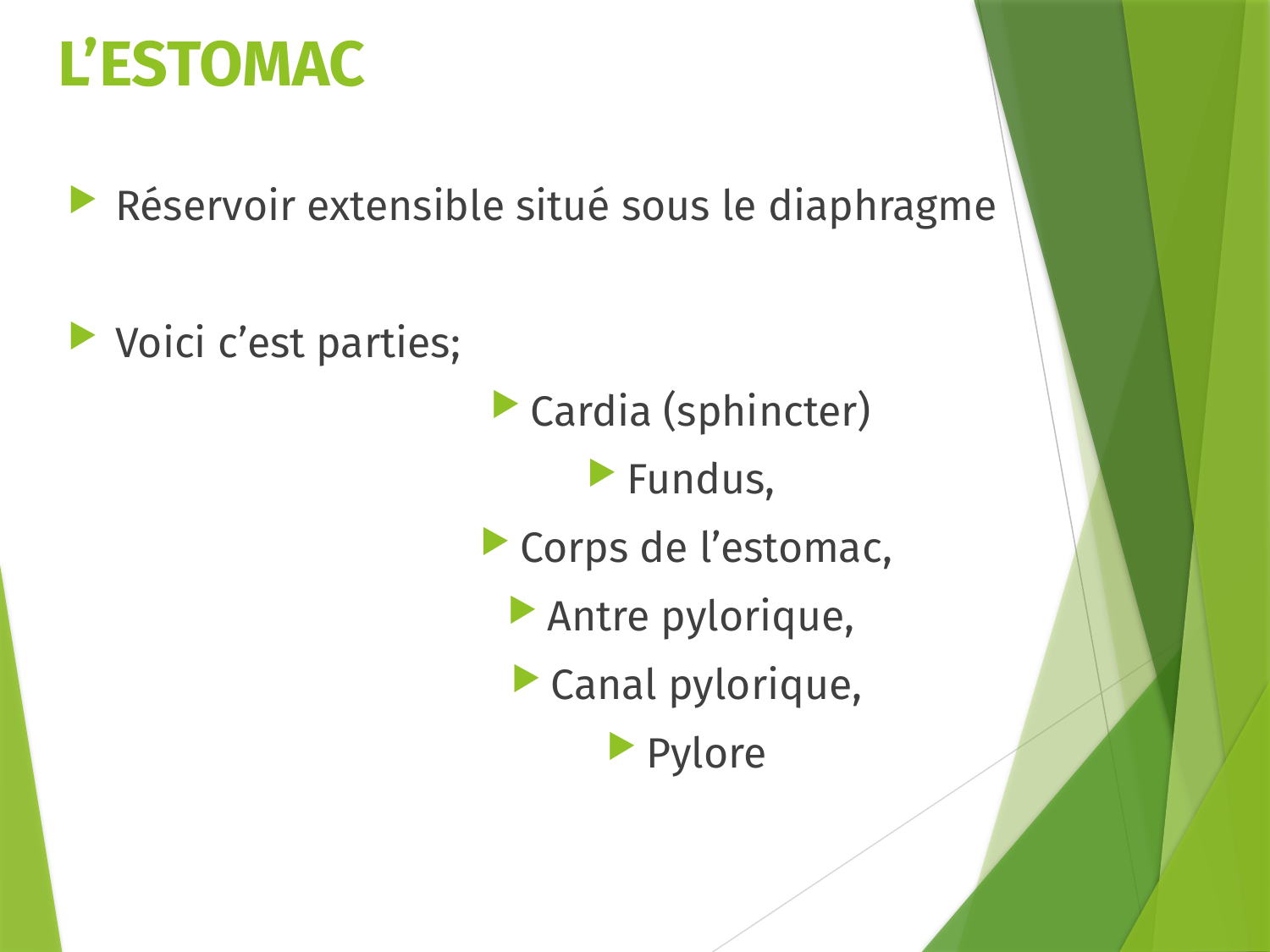

# L’ESTOMAC

Réservoir extensible situé sous le diaphragme

Voici c’est parties;
Cardia (sphincter)
Fundus,
Corps de l’estomac,
Antre pylorique,
Canal pylorique,
Pylore